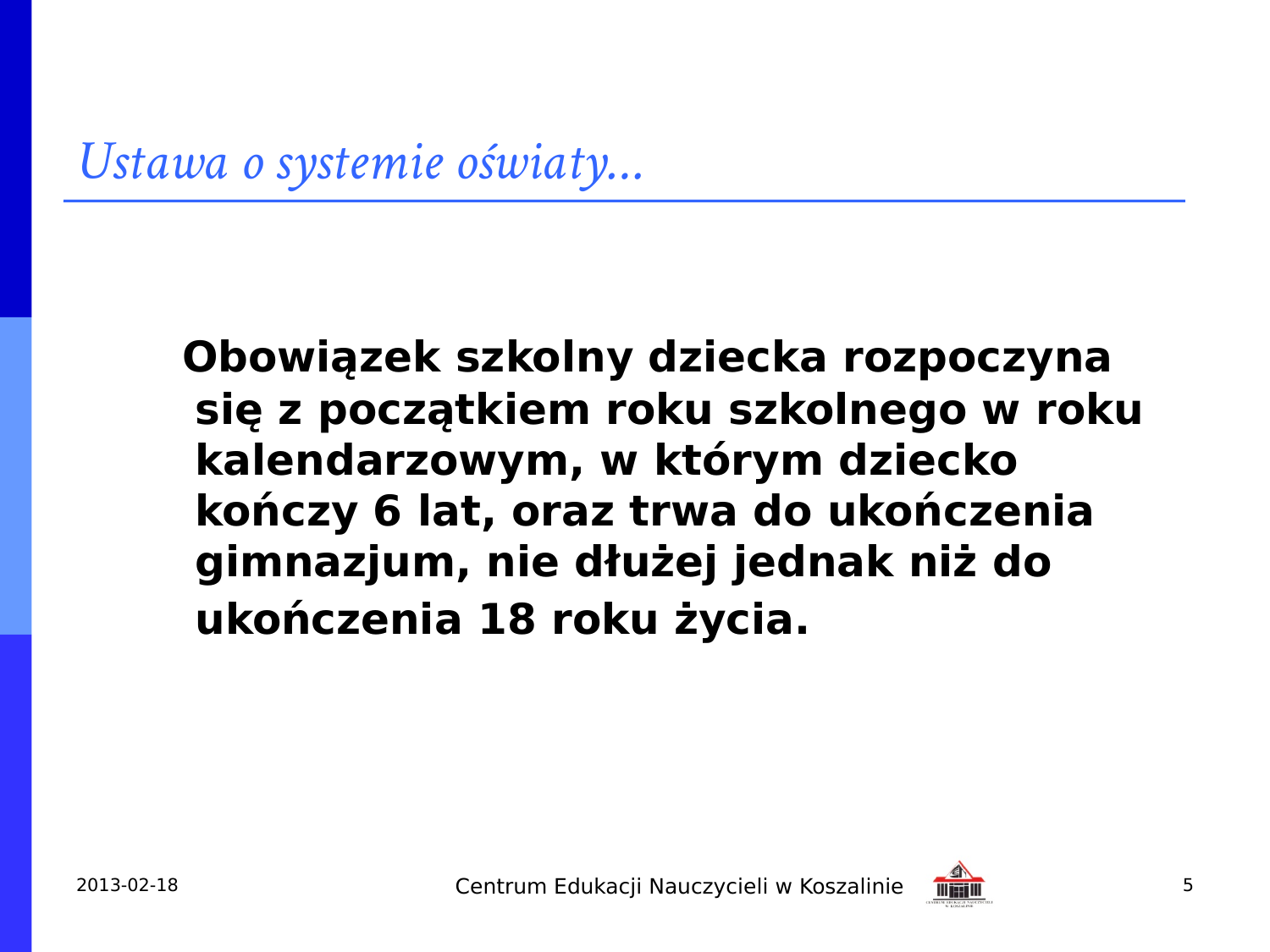

# Ustawa o systemie oświaty…
  Obowiązek szkolny dziecka rozpoczyna się z początkiem roku szkolnego w roku kalendarzowym, w którym dziecko kończy 6 lat, oraz trwa do ukończenia gimnazjum, nie dłużej jednak niż do ukończenia 18 roku życia.
2013-02-18
5